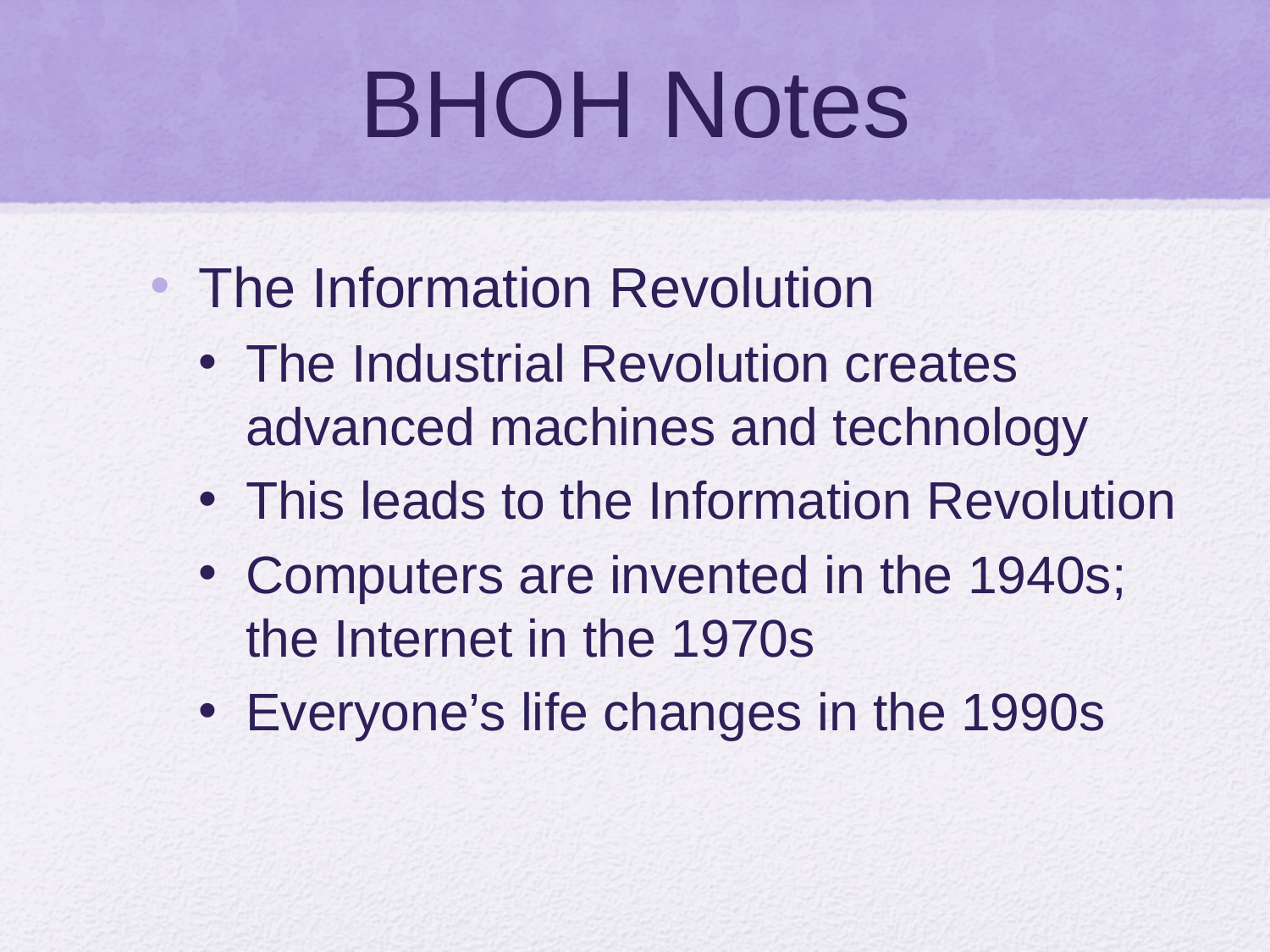

# BHOH Notes
The Information Revolution
The Industrial Revolution creates advanced machines and technology
This leads to the Information Revolution
Computers are invented in the 1940s; the Internet in the 1970s
Everyone’s life changes in the 1990s